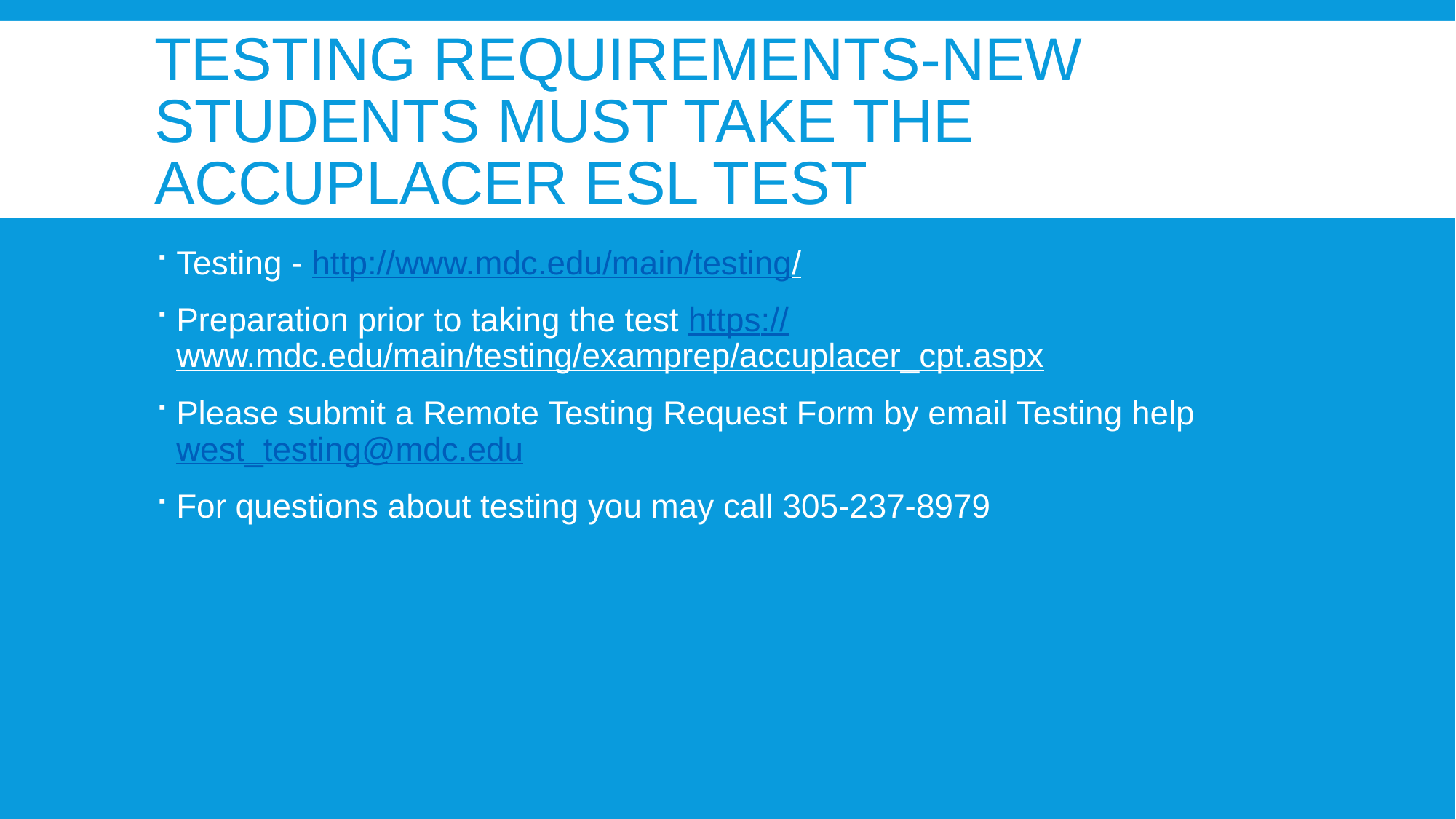

# Testing requirements-NEW Students must take the accuplacer esl test
Testing - http://www.mdc.edu/main/testing/
Preparation prior to taking the test https://www.mdc.edu/main/testing/examprep/accuplacer_cpt.aspx
Please submit a Remote Testing Request Form by email Testing help west_testing@mdc.edu
For questions about testing you may call 305-237-8979